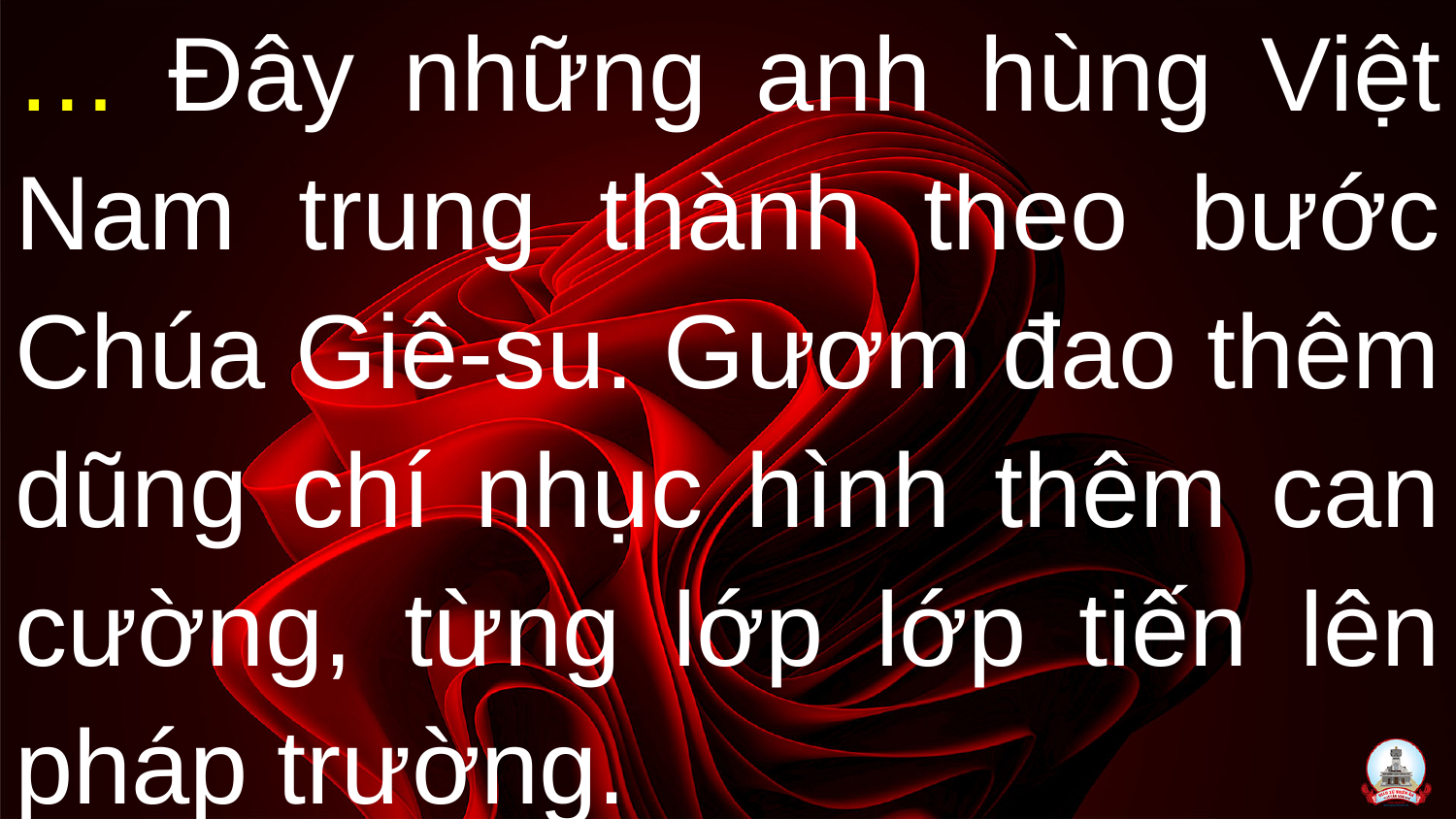

… Đây những anh hùng Việt Nam trung thành theo bước Chúa Giê-su. Gươm đao thêm dũng chí nhục hình thêm can cường, từng lớp lớp tiến lên pháp trường.